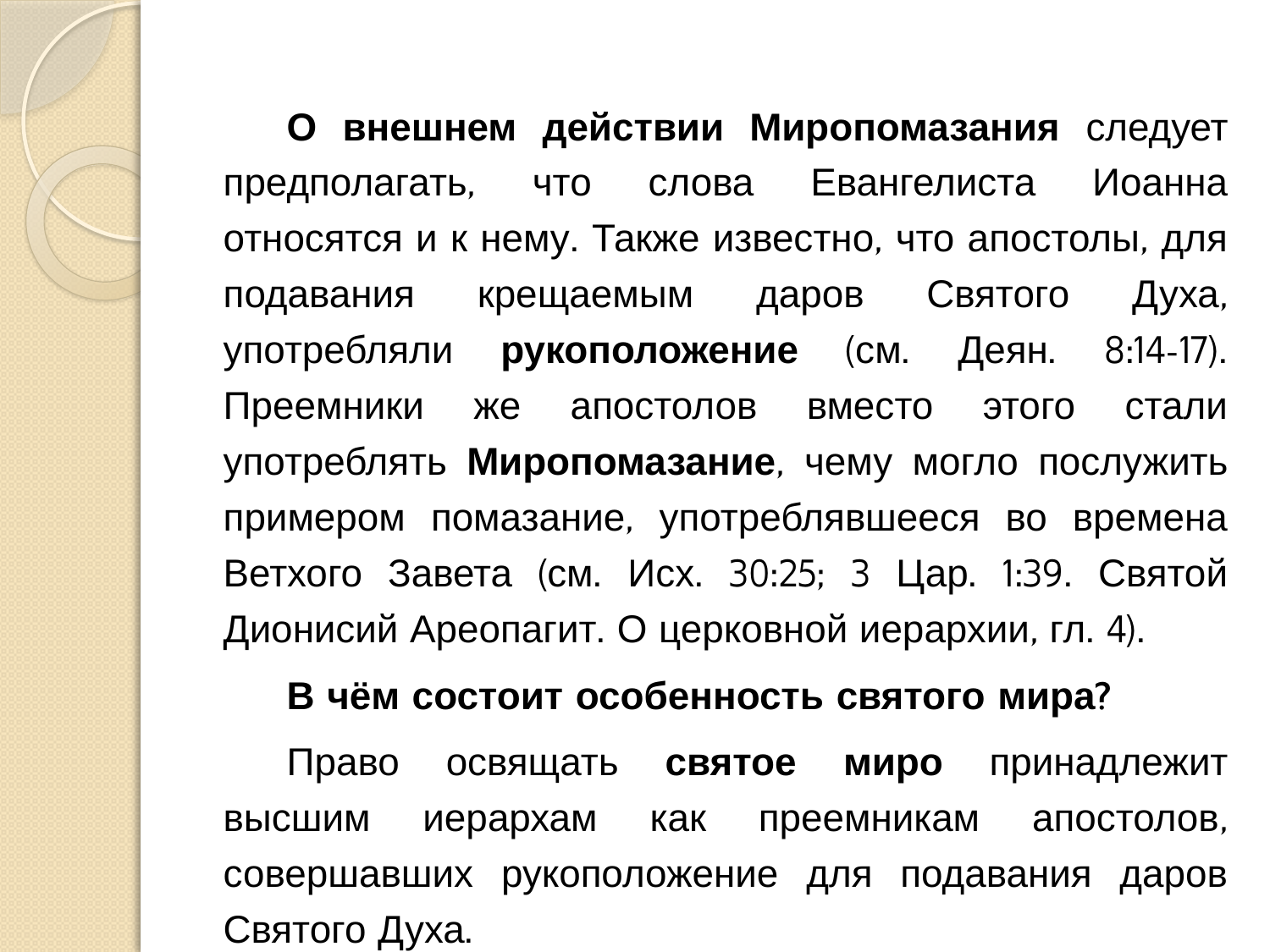

О внешнем действии Миропомазания следует предполагать, что слова Евангелиста Иоанна относятся и к нему. Также известно, что апостолы, для подавания крещаемым даров Святого Духа, употребляли рукоположение (см. Деян. 8:14-17). Преемники же апостолов вместо этого стали употреблять Миропомазание, чему могло послужить примером помазание, употреблявшееся во времена Ветхого Завета (см. Исх. 30:25; 3 Цар. 1:39. Святой Дионисий Ареопагит. О церковной иерархии, гл. 4).
В чём состоит особенность святого мира?
Право освящать святое миро принадлежит высшим иерархам как преемникам апостолов, совершавших рукоположение для подавания даров Святого Духа.